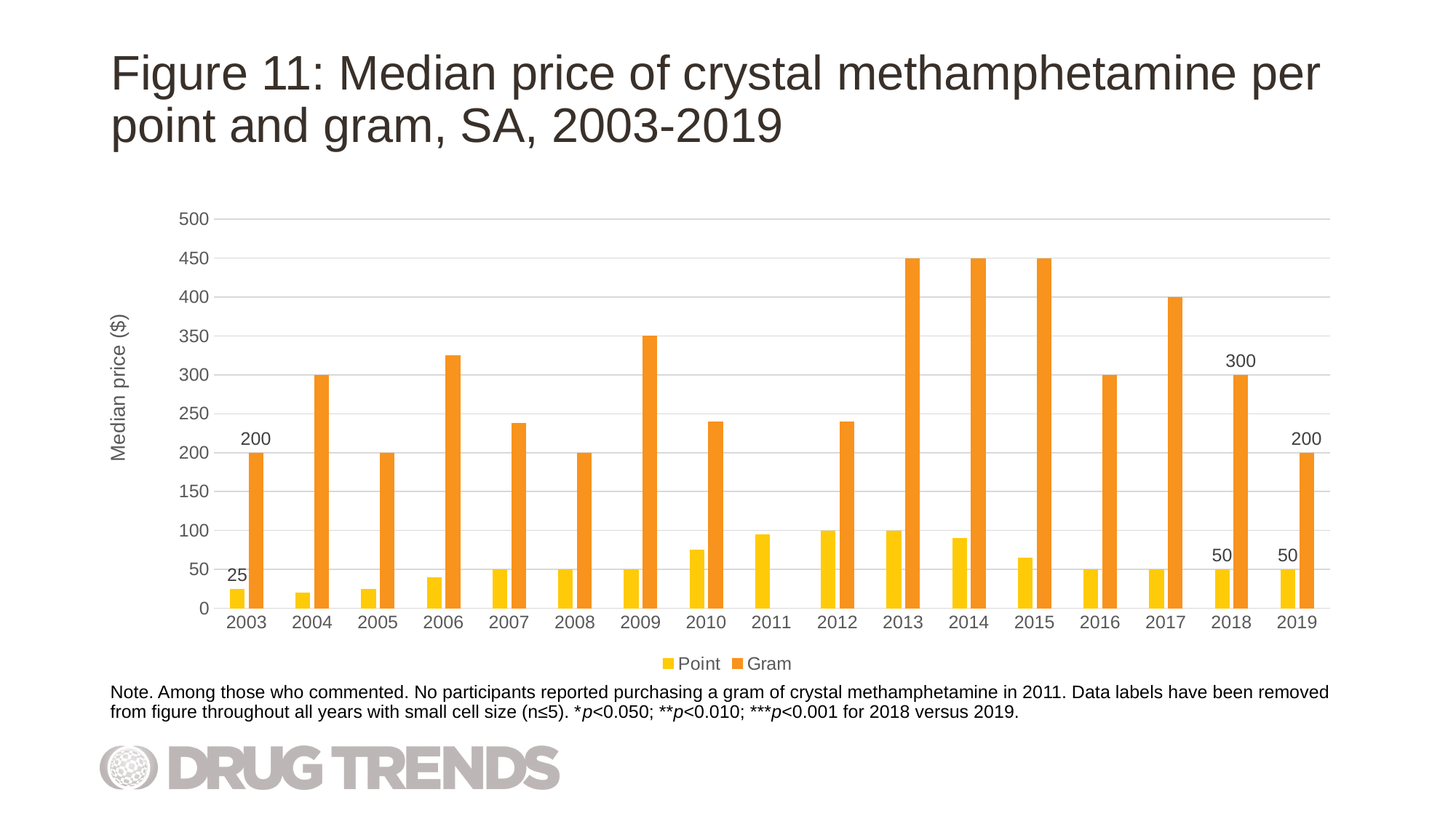

# Figure 11: Median price of crystal methamphetamine per point and gram, SA, 2003-2019

### Chart

| Category | Point | Gram |
|---|---|---|
| 2003 | 25.0 | 200.0 |
| 2004 | 20.0 | 300.0 |
| 2005 | 25.0 | 200.0 |
| 2006 | 40.0 | 325.0 |
| 2007 | 50.0 | 238.0 |
| 2008 | 50.0 | 200.0 |
| 2009 | 50.0 | 350.0 |
| 2010 | 75.0 | 240.0 |
| 2011 | 95.0 | None |
| 2012 | 100.0 | 240.0 |
| 2013 | 100.0 | 450.0 |
| 2014 | 90.0 | 450.0 |
| 2015 | 65.0 | 450.0 |
| 2016 | 50.0 | 300.0 |
| 2017 | 50.0 | 400.0 |
| 2018 | 50.0 | 300.0 |
| 2019 | 50.0 | 200.0 |
Note. Among those who commented. No participants reported purchasing a gram of crystal methamphetamine in 2011. Data labels have been removed from figure throughout all years with small cell size (n≤5). *p<0.050; **p<0.010; ***p<0.001 for 2018 versus 2019.